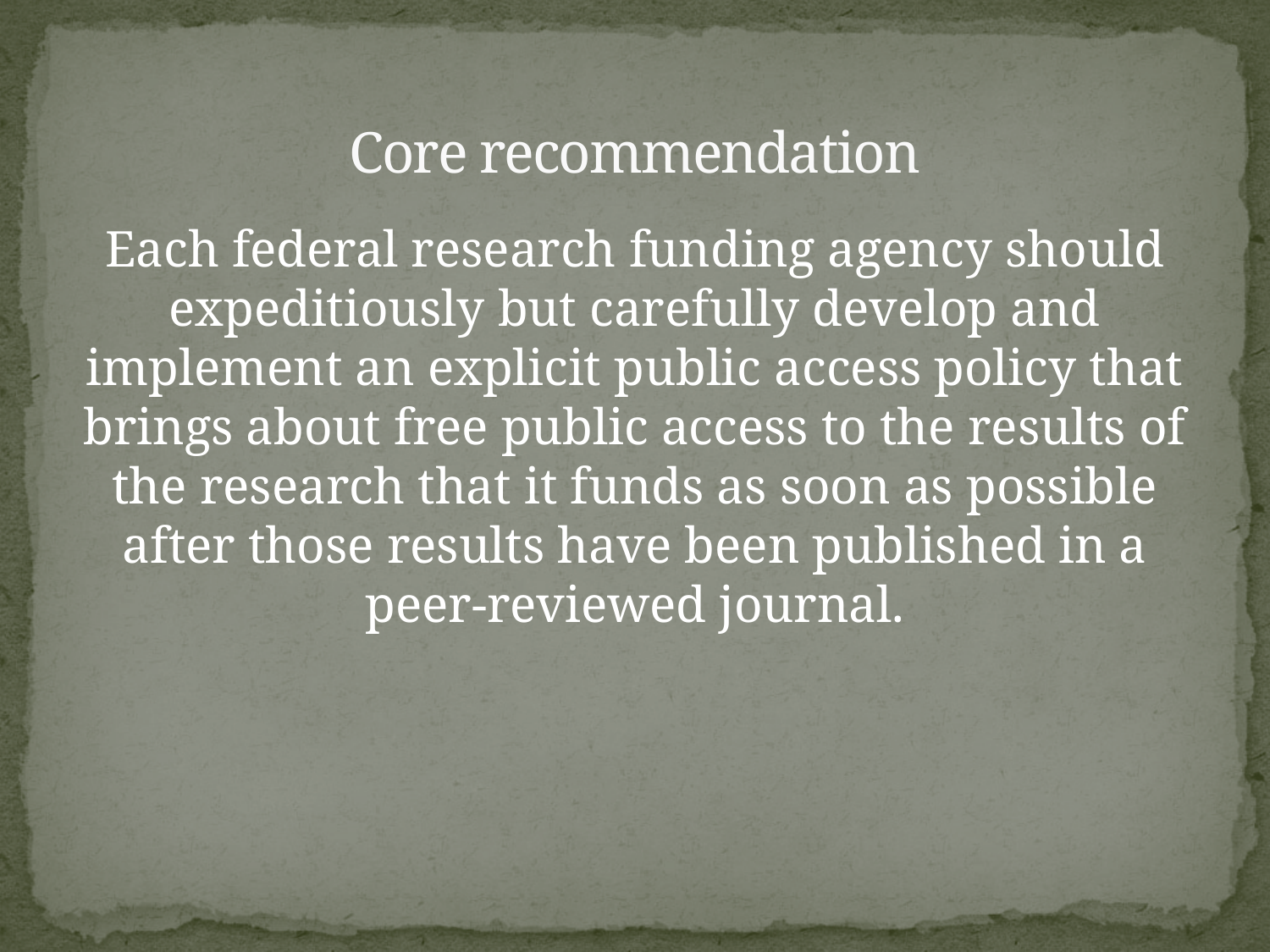

# Core recommendation
Each federal research funding agency should expeditiously but carefully develop and implement an explicit public access policy that brings about free public access to the results of the research that it funds as soon as possible after those results have been published in a peer-reviewed journal.